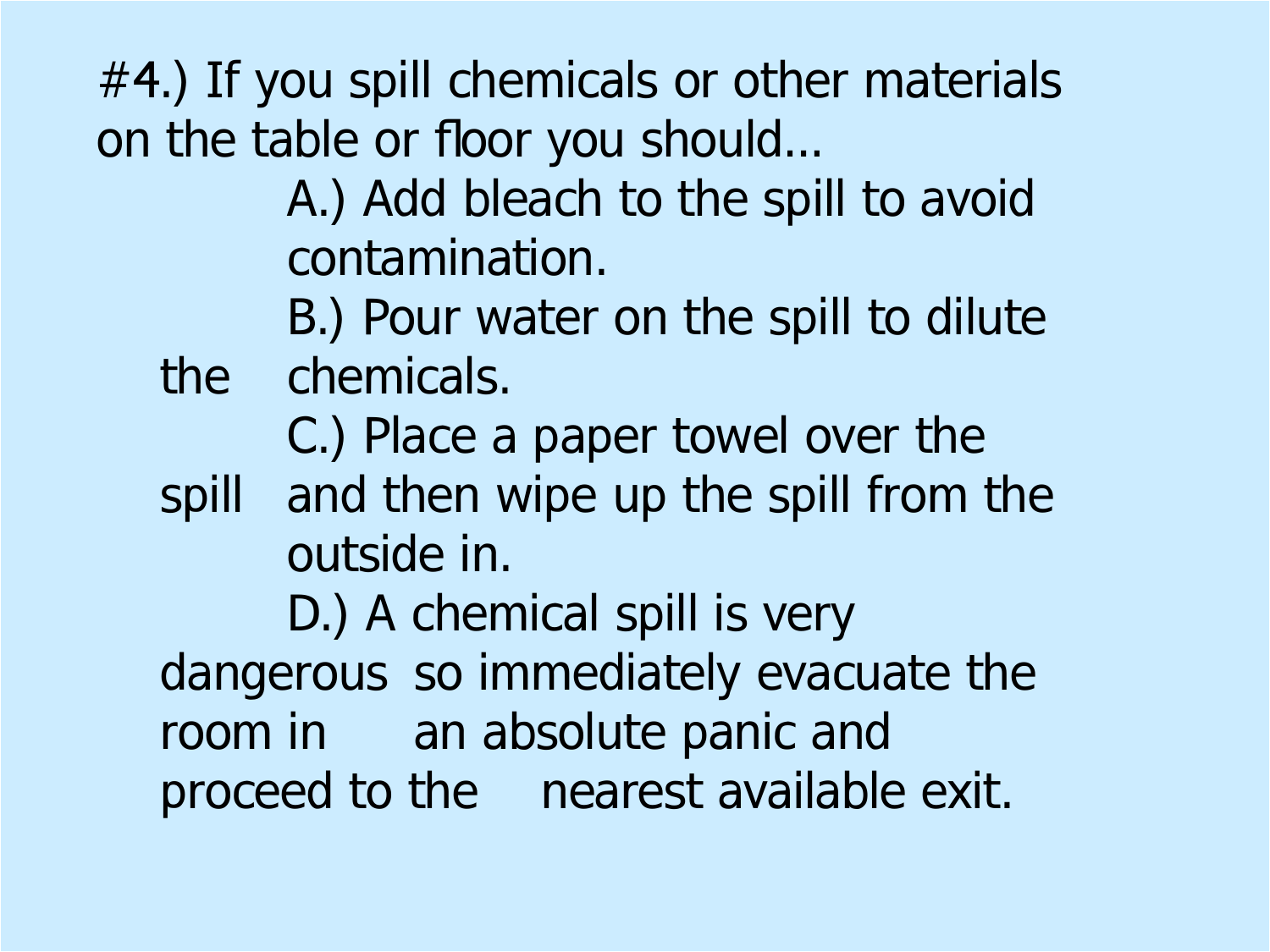

#
#4.) If you spill chemicals or other materials on the table or floor you should…
	A.) Add bleach to the spill to avoid 	contamination.
	B.) Pour water on the spill to dilute the 	chemicals.
	C.) Place a paper towel over the spill 	and then wipe up the spill from the 	outside in.
	D.) A chemical spill is very dangerous 	so immediately evacuate the room in   	an absolute panic and proceed to the 	nearest available exit.